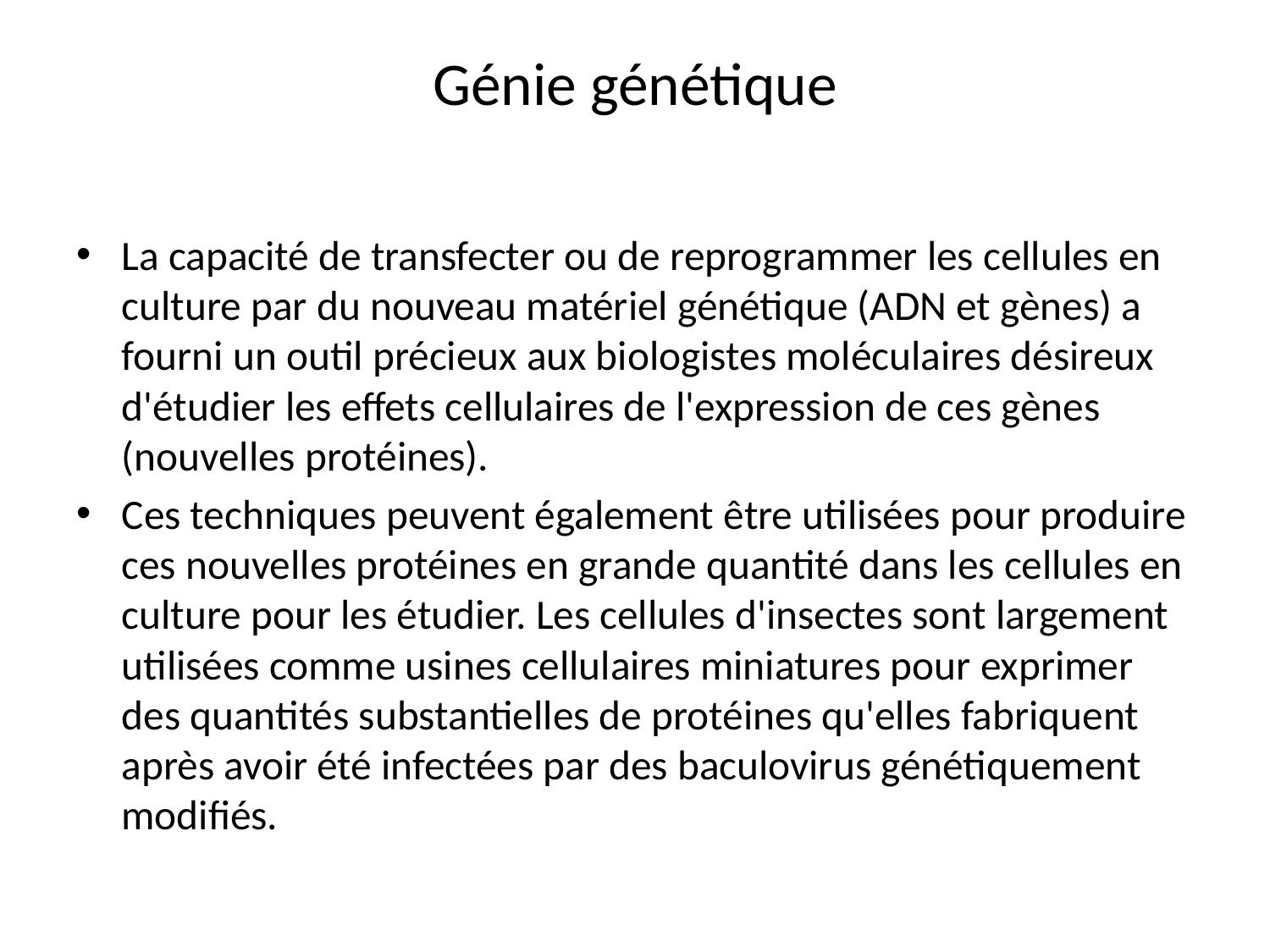

# Génie génétique
La capacité de transfecter ou de reprogrammer les cellules en culture par du nouveau matériel génétique (ADN et gènes) a fourni un outil précieux aux biologistes moléculaires désireux d'étudier les effets cellulaires de l'expression de ces gènes (nouvelles protéines).
Ces techniques peuvent également être utilisées pour produire ces nouvelles protéines en grande quantité dans les cellules en culture pour les étudier. Les cellules d'insectes sont largement utilisées comme usines cellulaires miniatures pour exprimer des quantités substantielles de protéines qu'elles fabriquent après avoir été infectées par des baculovirus génétiquement modifiés.